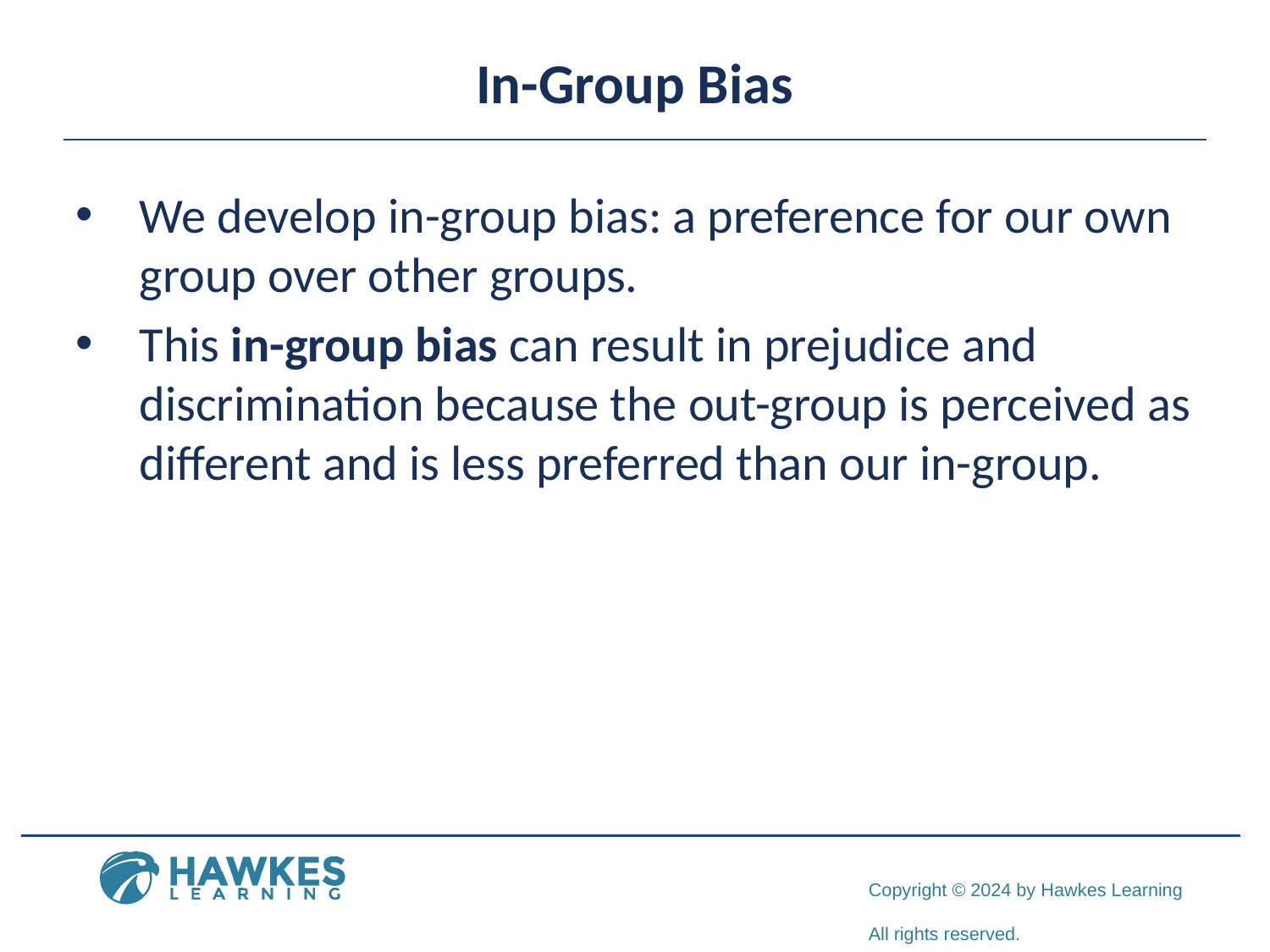

# In-Group Bias
We develop in-group bias: a preference for our own group over other groups.
This in-group bias can result in prejudice and discrimination because the out-group is perceived as different and is less preferred than our in-group.